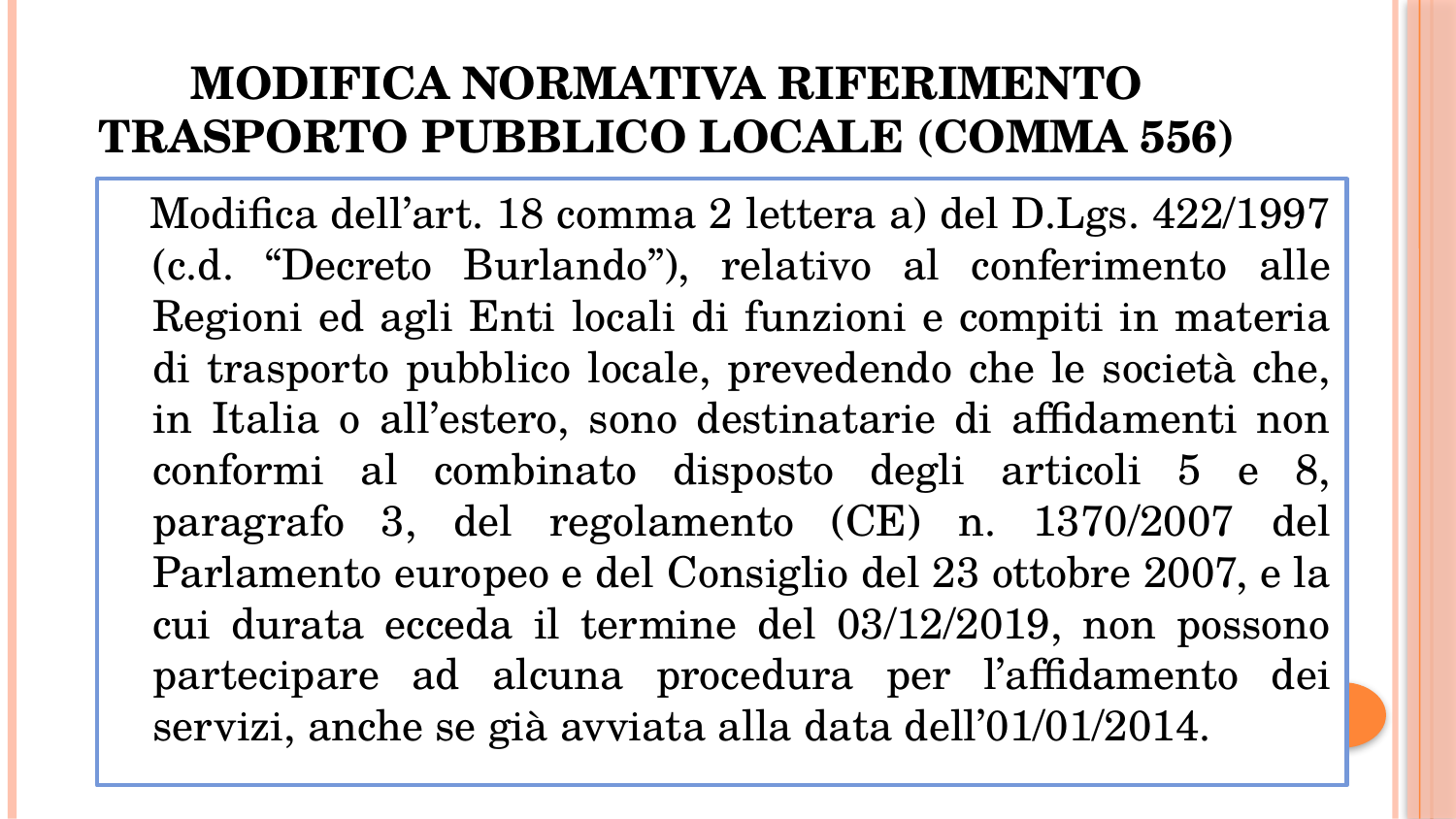

# Modifica normativa riferimento trasporto pubblico locale (comma 556)
   Modifica dell’art. 18 comma 2 lettera a) del D.Lgs. 422/1997 (c.d. “Decreto Burlando”), relativo al conferimento alle Regioni ed agli Enti locali di funzioni e compiti in materia di trasporto pubblico locale, prevedendo che le società che, in Italia o all’estero, sono destinatarie di affidamenti non conformi al combinato disposto degli articoli 5 e 8, paragrafo 3, del regolamento (CE) n. 1370/2007 del Parlamento europeo e del Consiglio del 23 ottobre 2007, e la cui durata ecceda il termine del 03/12/2019, non possono partecipare ad alcuna procedura per l’affidamento dei servizi, anche se già avviata alla data dell’01/01/2014.